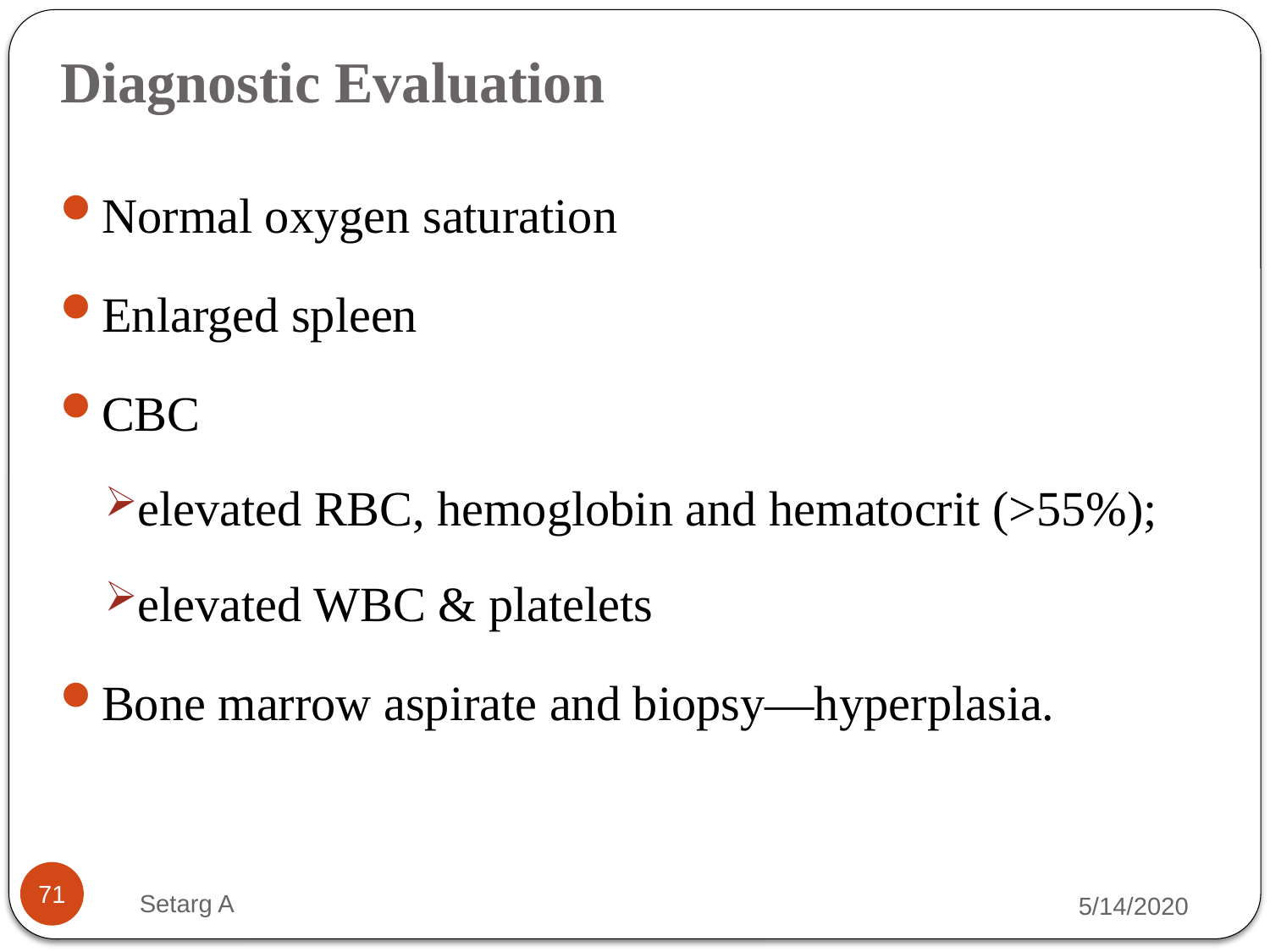

# Diagnostic Evaluation
Normal oxygen saturation
Enlarged spleen
CBC
elevated RBC, hemoglobin and hematocrit (>55%);
elevated WBC & platelets
Bone marrow aspirate and biopsy—hyperplasia.
71
Setarg A
5/14/2020